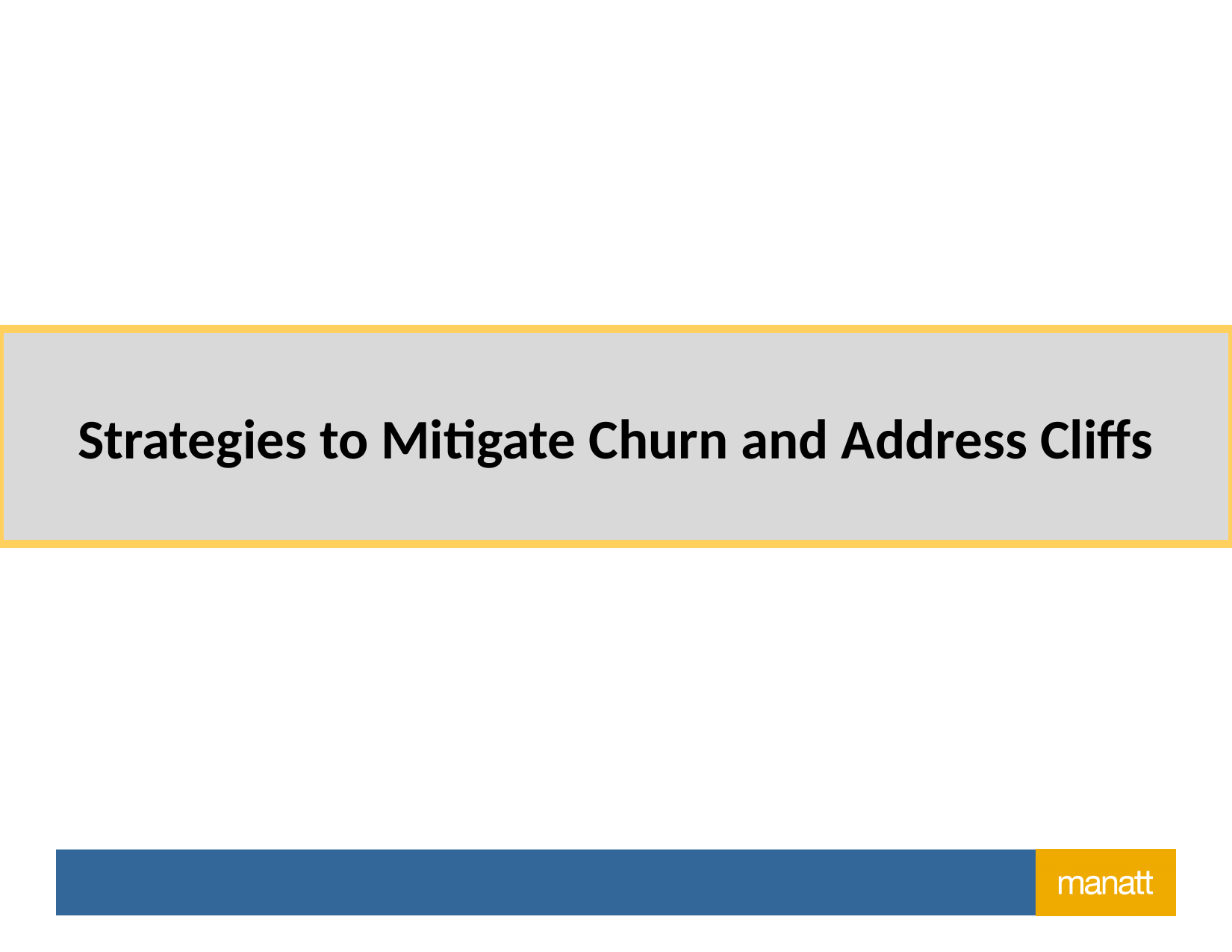

# Strategies to Mitigate Churn and Address Cliffs
Strategies to Mitigate Churn and Address Cliffs